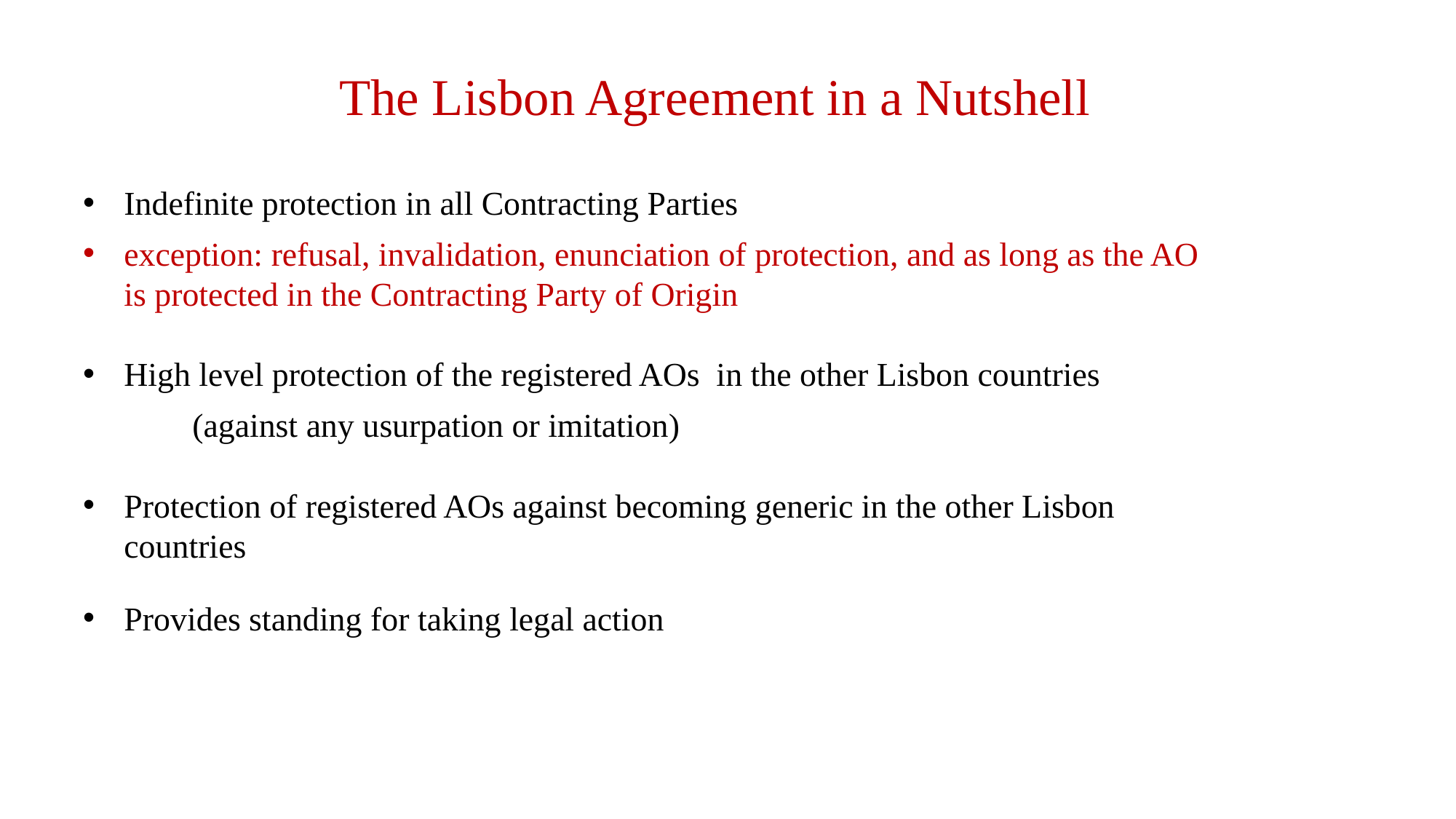

# The Lisbon Agreement in a Nutshell
Indefinite protection in all Contracting Parties
exception: refusal, invalidation, enunciation of protection, and as long as the AO is protected in the Contracting Party of Origin

High level protection of the registered AOs  in the other Lisbon countries
	(against any usurpation or imitation)

Protection of registered AOs against becoming generic in the other Lisbon countries
Provides standing for taking legal action